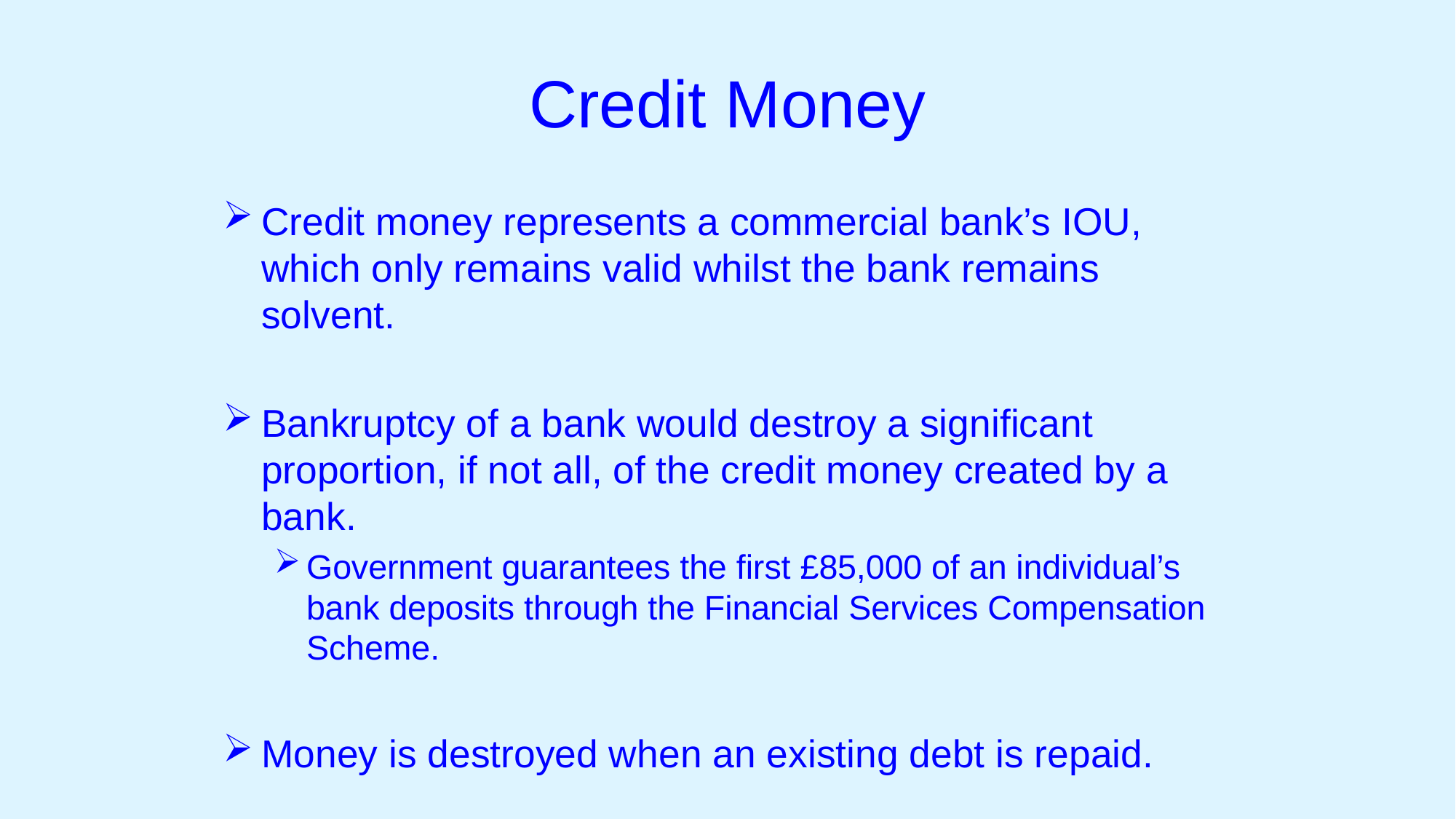

# Credit Money
Credit money represents a commercial bank’s IOU, which only remains valid whilst the bank remains solvent.

Bankruptcy of a bank would destroy a significant proportion, if not all, of the credit money created by a bank.
Government guarantees the first £85,000 of an individual’s bank deposits through the Financial Services Compensation Scheme.

Money is destroyed when an existing debt is repaid.